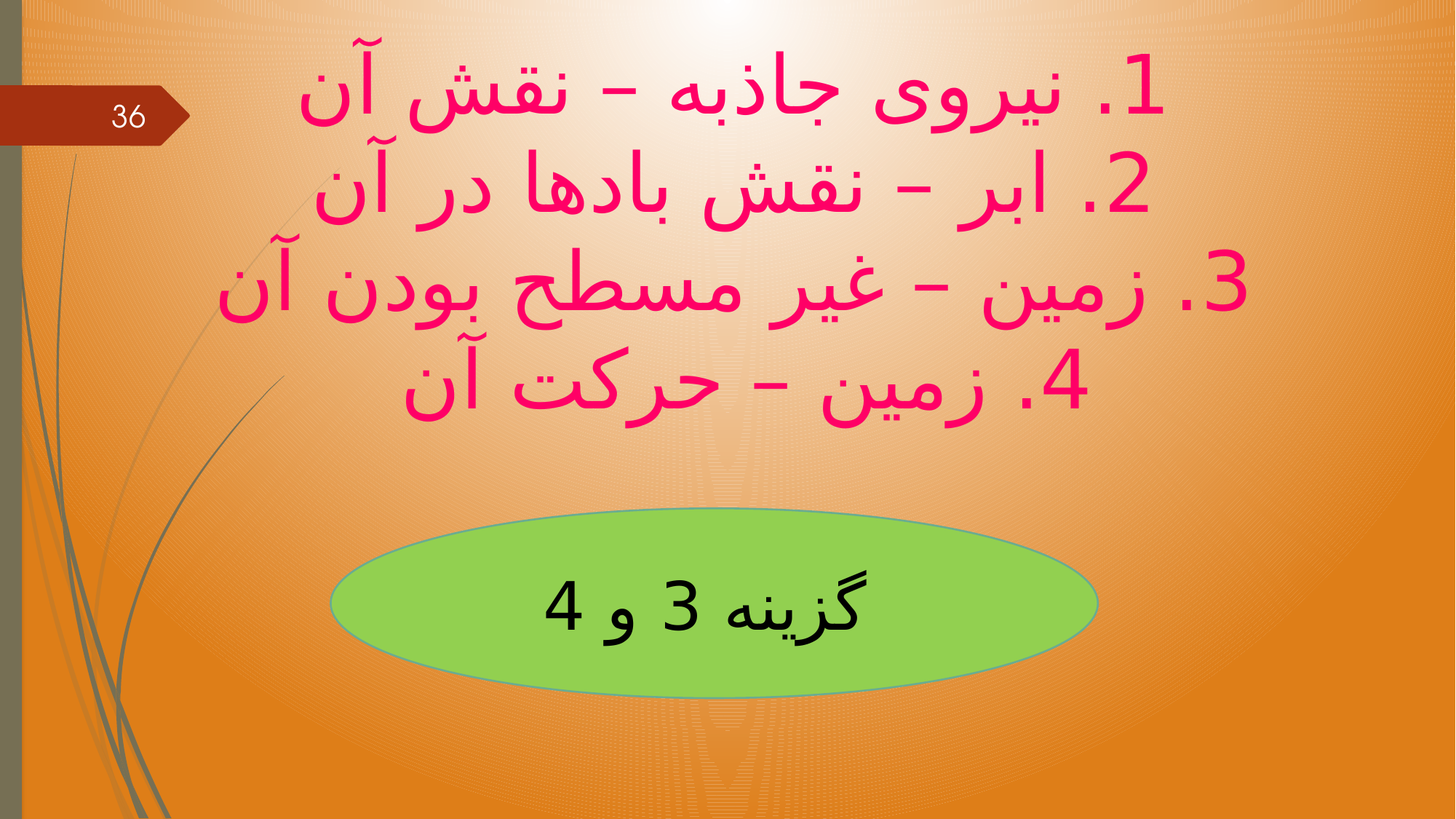

# 1. نیروی جاذبه – نقش آن 2. ابر – نقش بادها در آن 3. زمین – غیر مسطح بودن آن 4. زمین – حرکت آن
36
گزینه 3 و 4